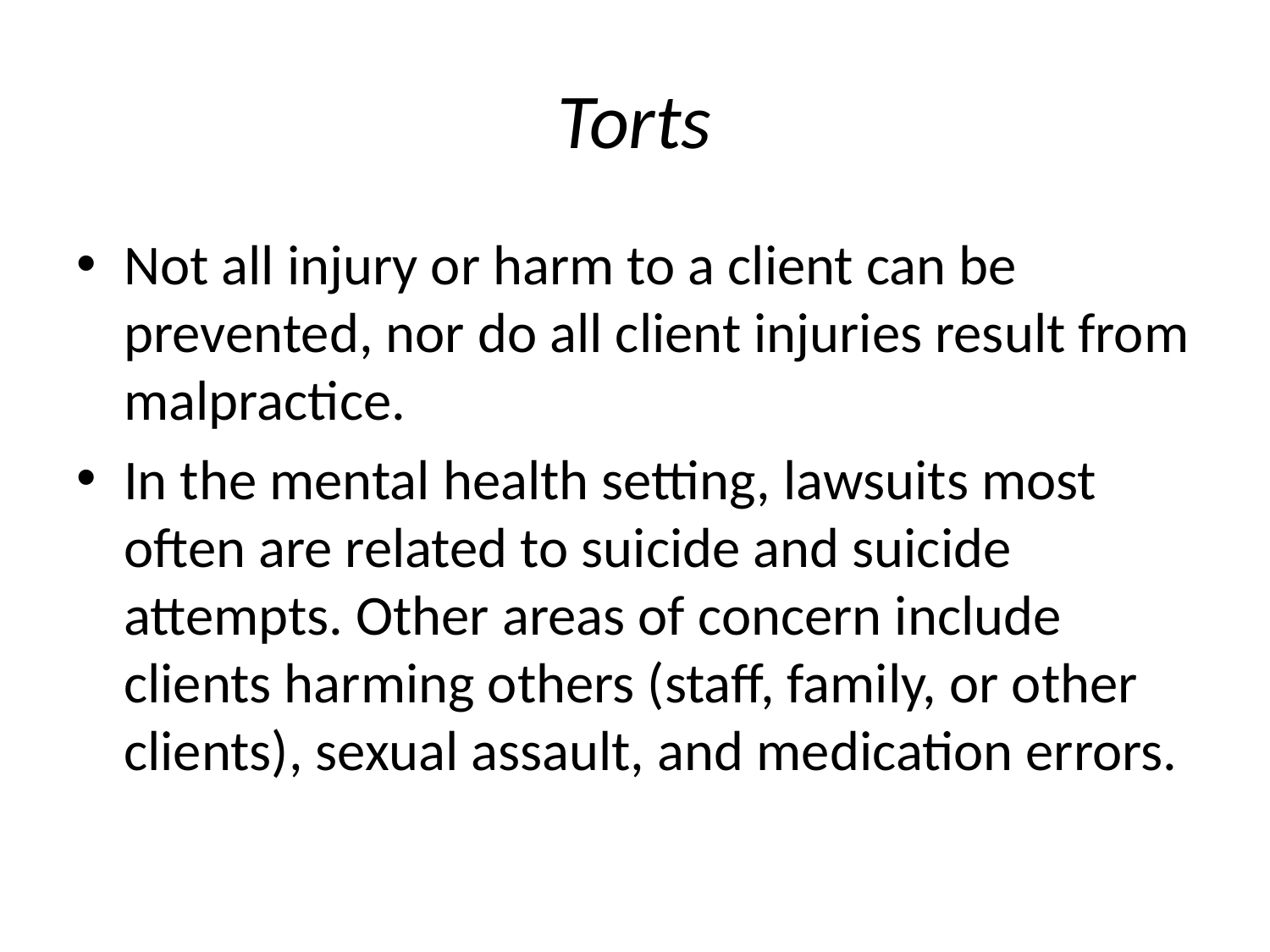

# Torts
Not all injury or harm to a client can be prevented, nor do all client injuries result from malpractice.
In the mental health setting, lawsuits most often are related to suicide and suicide attempts. Other areas of concern include clients harming others (staff, family, or other clients), sexual assault, and medication errors.